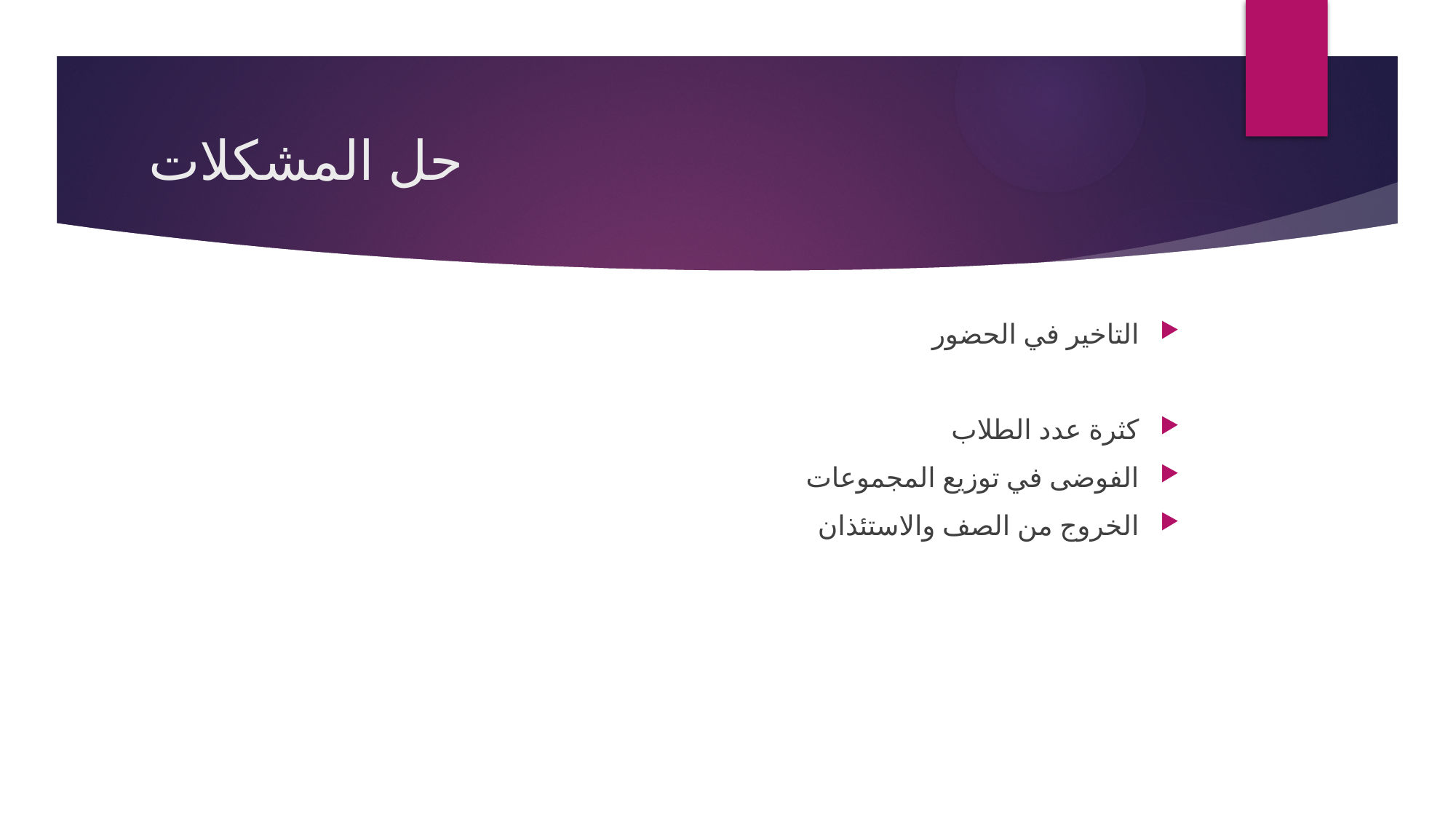

# حل المشكلات
التاخير في الحضور

كثرة عدد الطلاب
الفوضى في توزيع المجموعات
الخروج من الصف والاستئذان